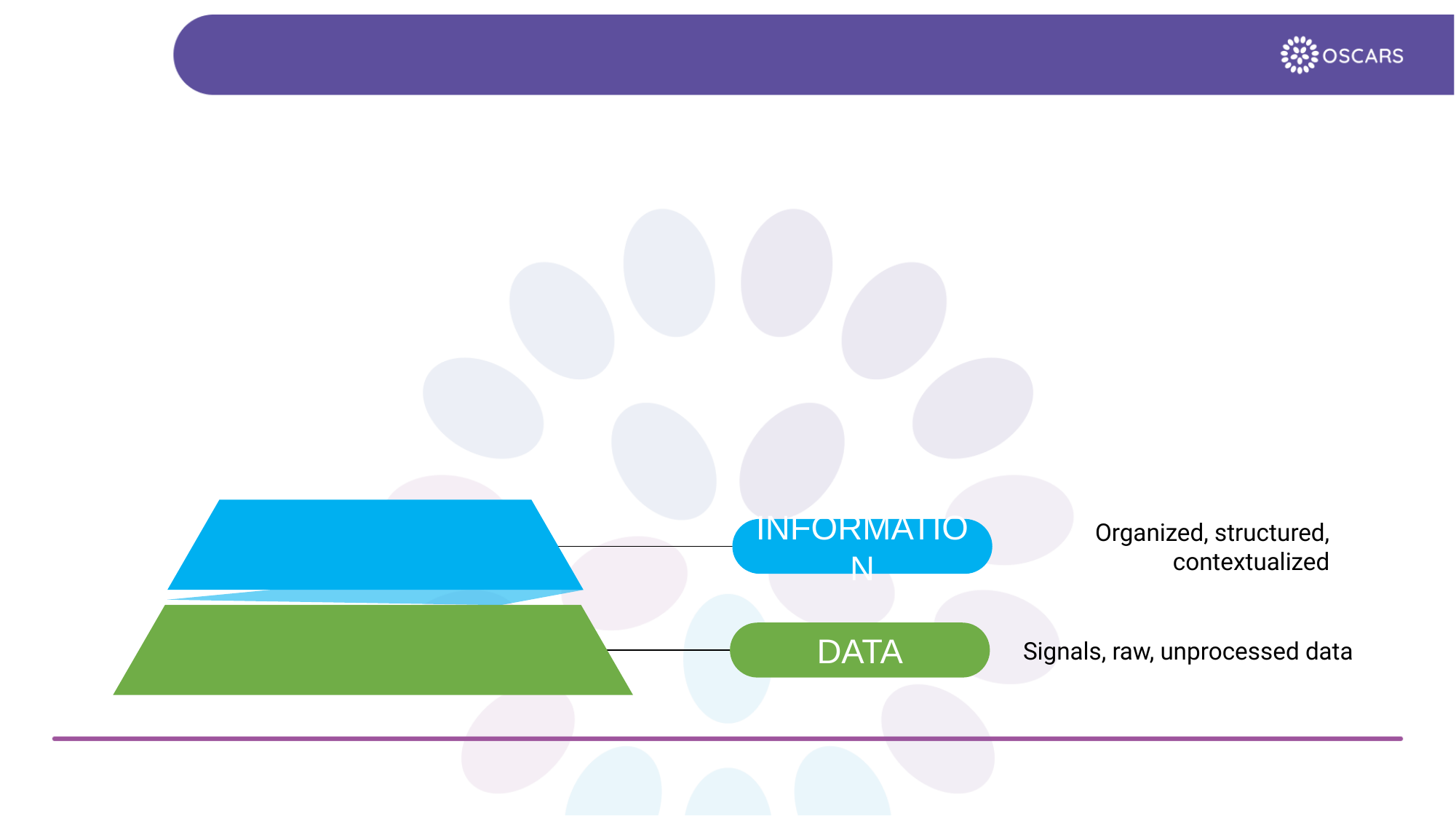

Ah, well….
DECISION

Uncovers patterns, trends
 and relatioships
KNOWLEDGE

Understanding, integrated, actionable
WISDOM

# Project Management Infographics

Organized, structured, contextualized
INFORMATION

Signals, raw, unprocessed data
DATA